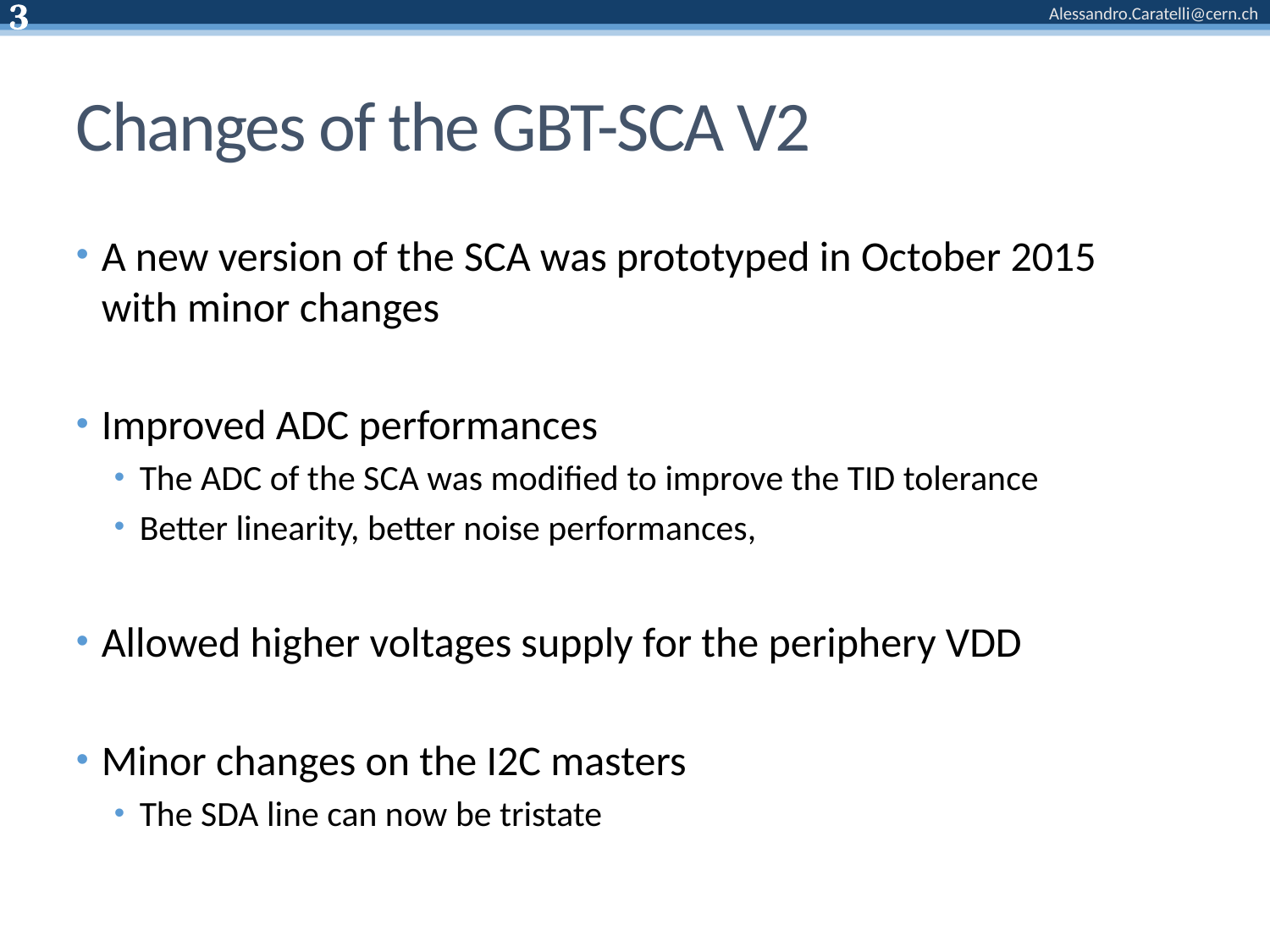

# Changes of the GBT-SCA V2
A new version of the SCA was prototyped in October 2015
with minor changes

Improved ADC performances
The ADC of the SCA was modified to improve the TID tolerance
Better linearity, better noise performances,

Allowed higher voltages supply for the periphery VDD

Minor changes on the I2C masters
The SDA line can now be tristate